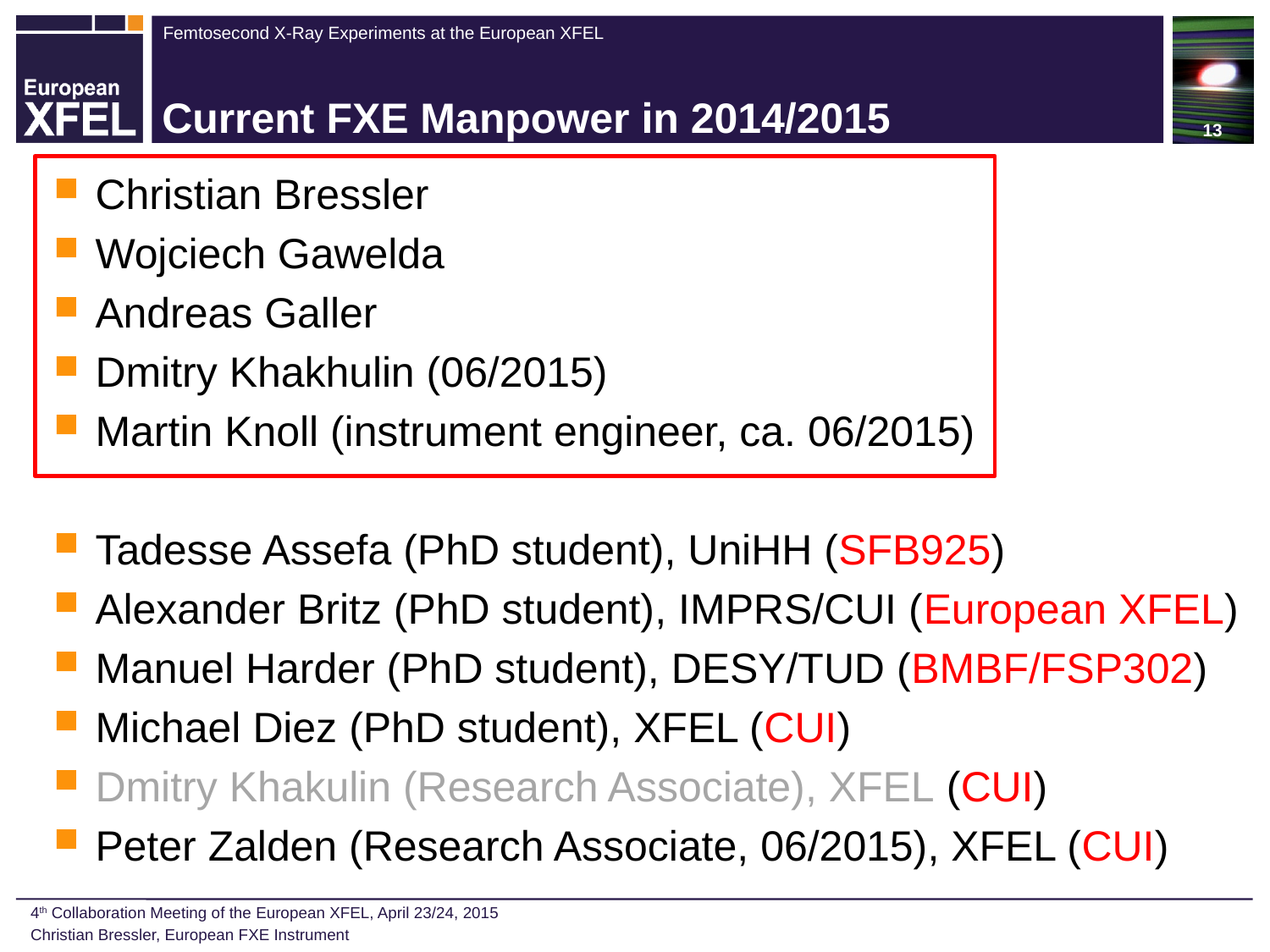

13
# Current FXE Manpower in 2014/2015

Christian Bressler
Wojciech Gawelda
Andreas Galler
Dmitry Khakhulin (06/2015)
Martin Knoll (instrument engineer, ca. 06/2015)

Tadesse Assefa (PhD student), UniHH (SFB925)
Alexander Britz (PhD student), IMPRS/CUI (European XFEL)
Manuel Harder (PhD student), DESY/TUD (BMBF/FSP302)
Michael Diez (PhD student), XFEL (CUI)
Dmitry Khakulin (Research Associate), XFEL (CUI)
Peter Zalden (Research Associate, 06/2015), XFEL (CUI)